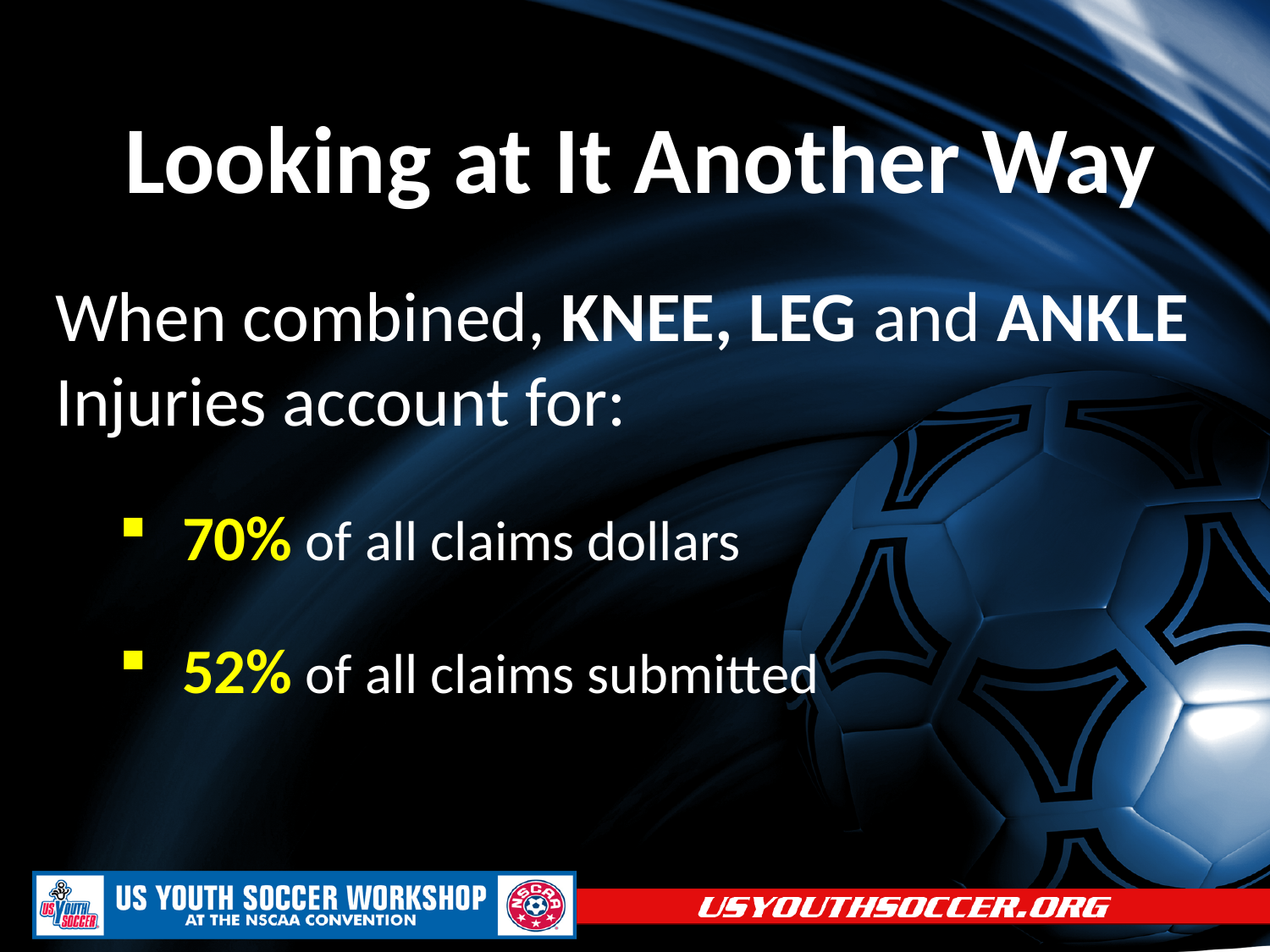

# Looking at It Another Way
When combined, KNEE, LEG and ANKLE Injuries account for:

70% of all claims dollars

52% of all claims submitted